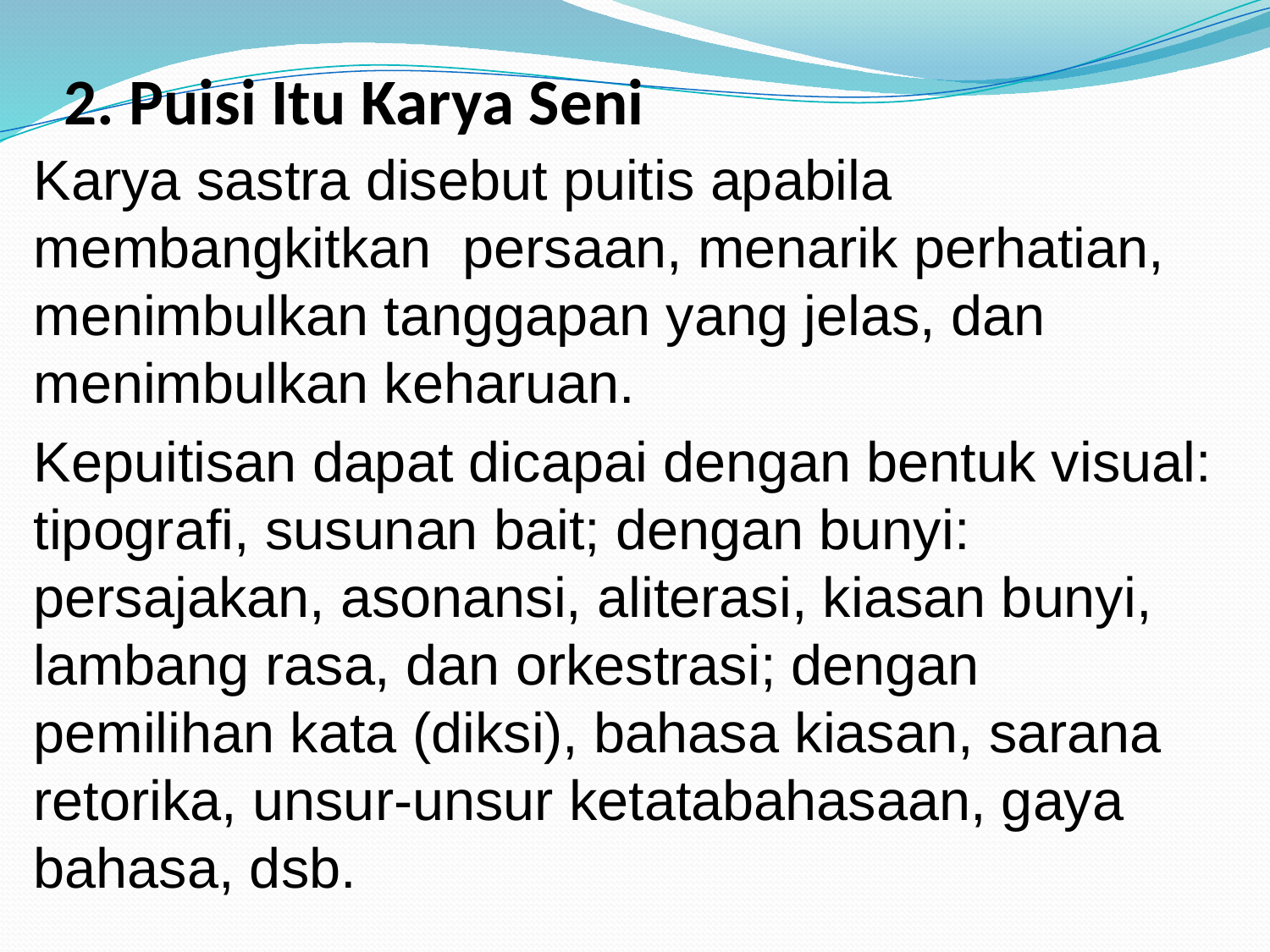

# 2. Puisi Itu Karya Seni
Karya sastra disebut puitis apabila membangkitkan  persaan, menarik perhatian, menimbulkan tanggapan yang jelas, dan menimbulkan keharuan.
Kepuitisan dapat dicapai dengan bentuk visual: tipografi, susunan bait; dengan bunyi: persajakan, asonansi, aliterasi, kiasan bunyi, lambang rasa, dan orkestrasi; dengan pemilihan kata (diksi), bahasa kiasan, sarana retorika, unsur-unsur ketatabahasaan, gaya bahasa, dsb.